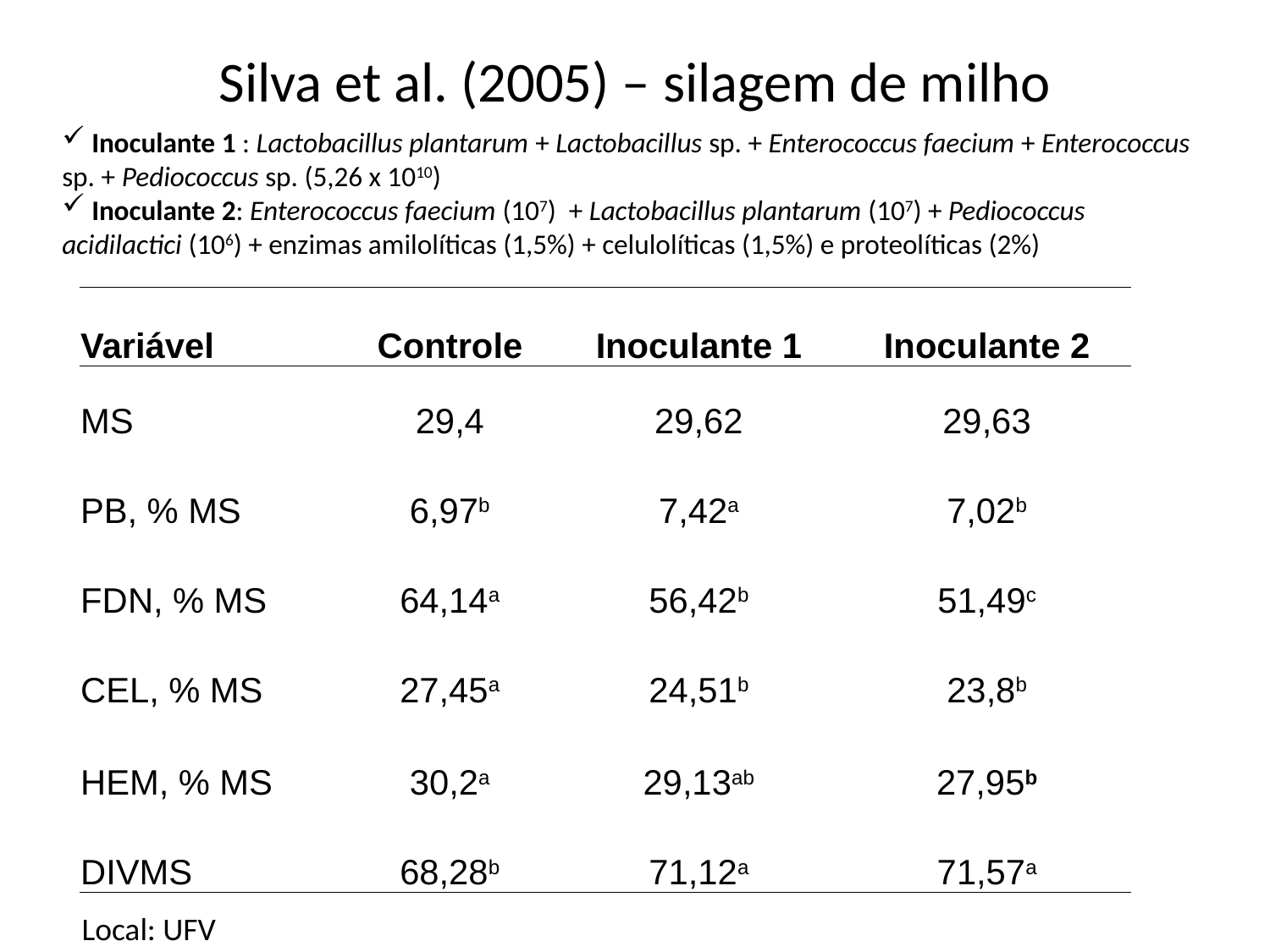

# Silva et al. (2005) – silagem de milho
 Inoculante 1 : Lactobacillus plantarum + Lactobacillus sp. + Enterococcus faecium + Enterococcus sp. + Pediococcus sp. (5,26 x 1010)
 Inoculante 2: Enterococcus faecium (107)  + Lactobacillus plantarum (107) + Pediococcus acidilactici (106) + enzimas amilolíticas (1,5%) + celulolíticas (1,5%) e proteolíticas (2%)
| Variável | Controle | Inoculante 1 | Inoculante 2 |
| --- | --- | --- | --- |
| MS | 29,4 | 29,62 | 29,63 |
| PB, % MS | 6,97b | 7,42a | 7,02b |
| FDN, % MS | 64,14a | 56,42b | 51,49c |
| CEL, % MS | 27,45a | 24,51b | 23,8b |
| HEM, % MS | 30,2a | 29,13ab | 27,95b |
| DIVMS | 68,28b | 71,12a | 71,57a |
Local: UFV